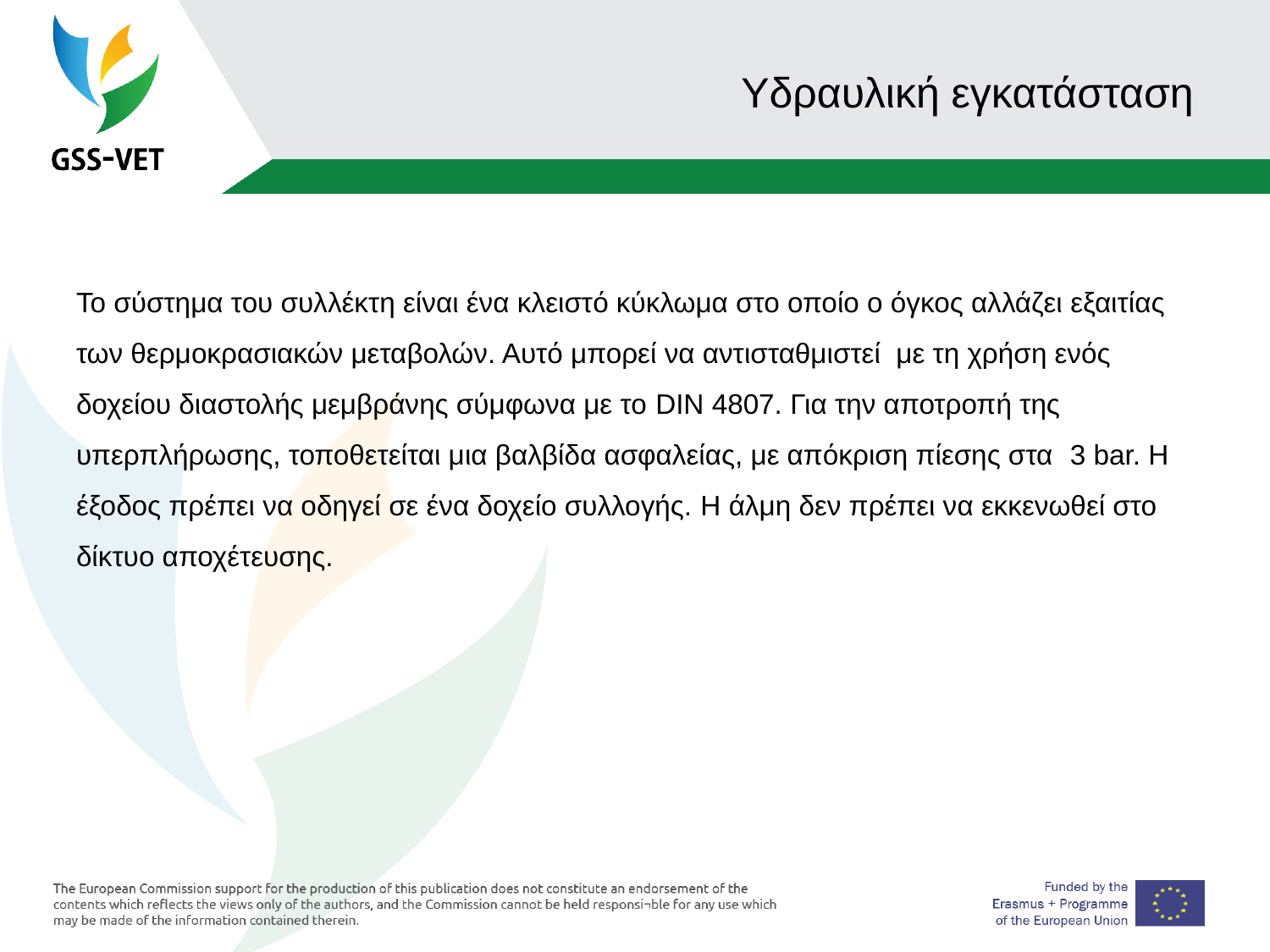

# Υδραυλική εγκατάσταση

Το σύστημα του συλλέκτη είναι ένα κλειστό κύκλωμα στο οποίο ο όγκος αλλάζει εξαιτίας των θερμοκρασιακών μεταβολών. Αυτό μπορεί να αντισταθμιστεί  με τη χρήση ενός δοχείου διαστολής μεμβράνης σύμφωνα με το DIN 4807. Για την αποτροπή της υπερπλήρωσης, τοποθετείται μια βαλβίδα ασφαλείας, με απόκριση πίεσης στα  3 bar. Η έξοδος πρέπει να οδηγεί σε ένα δοχείο συλλογής. Η άλμη δεν πρέπει να εκκενωθεί στο δίκτυο αποχέτευσης.